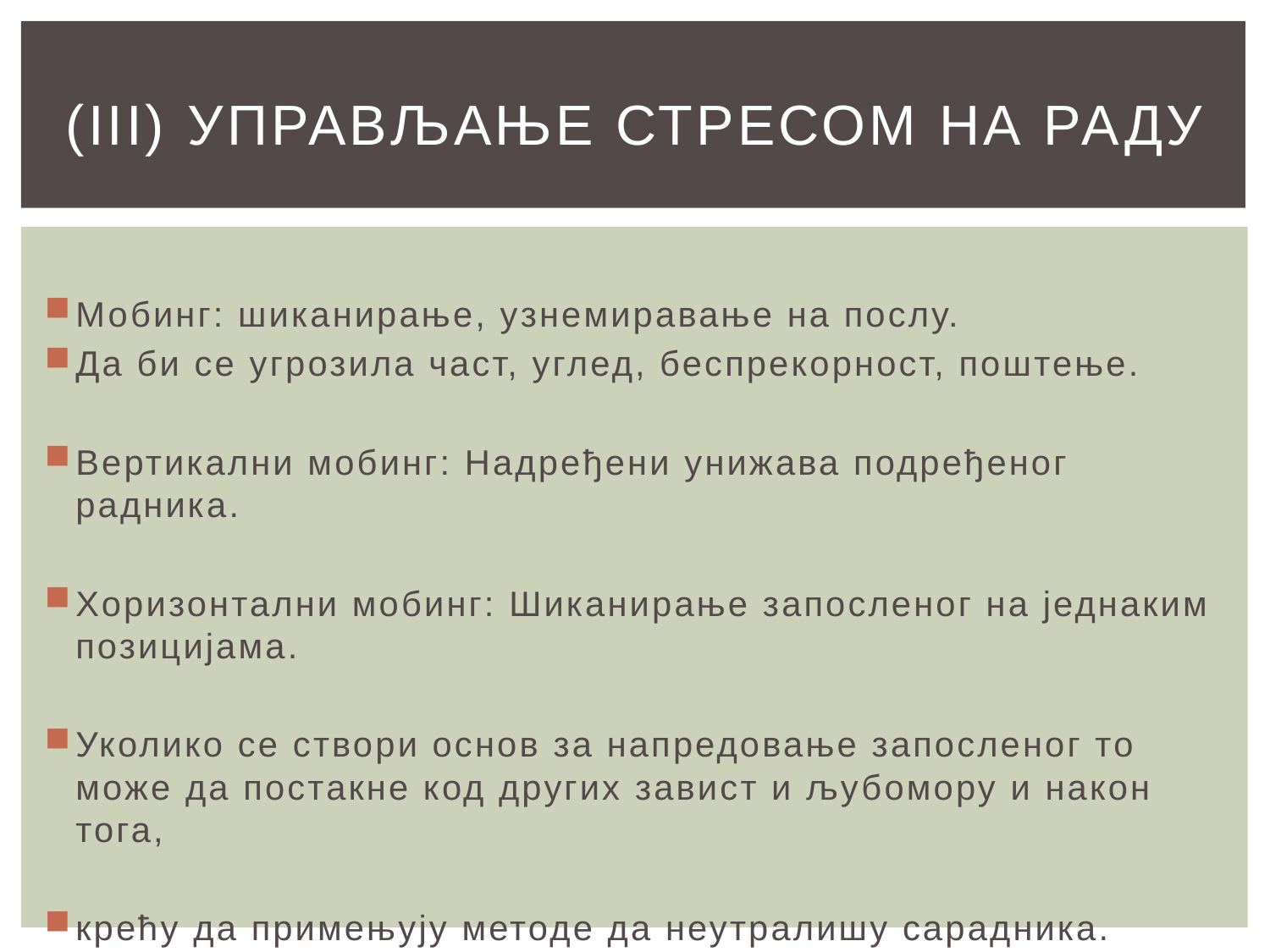

# (III) Управљање стресом на раду

Мобинг: шиканирање, узнемиравање на послу.
Да би се угрозила част, углед, беспрекорност, поштење.

Вертикални мобинг: Надређени унижава подређеног радника.

Хоризонтални мобинг: Шиканирање запосленог на једнаким позицијама.

Уколико се створи основ за напредовање запосленог то може да постакне код других завист и љубомору и након тога,

крећу да примењују методе да неутралишу сарадника.